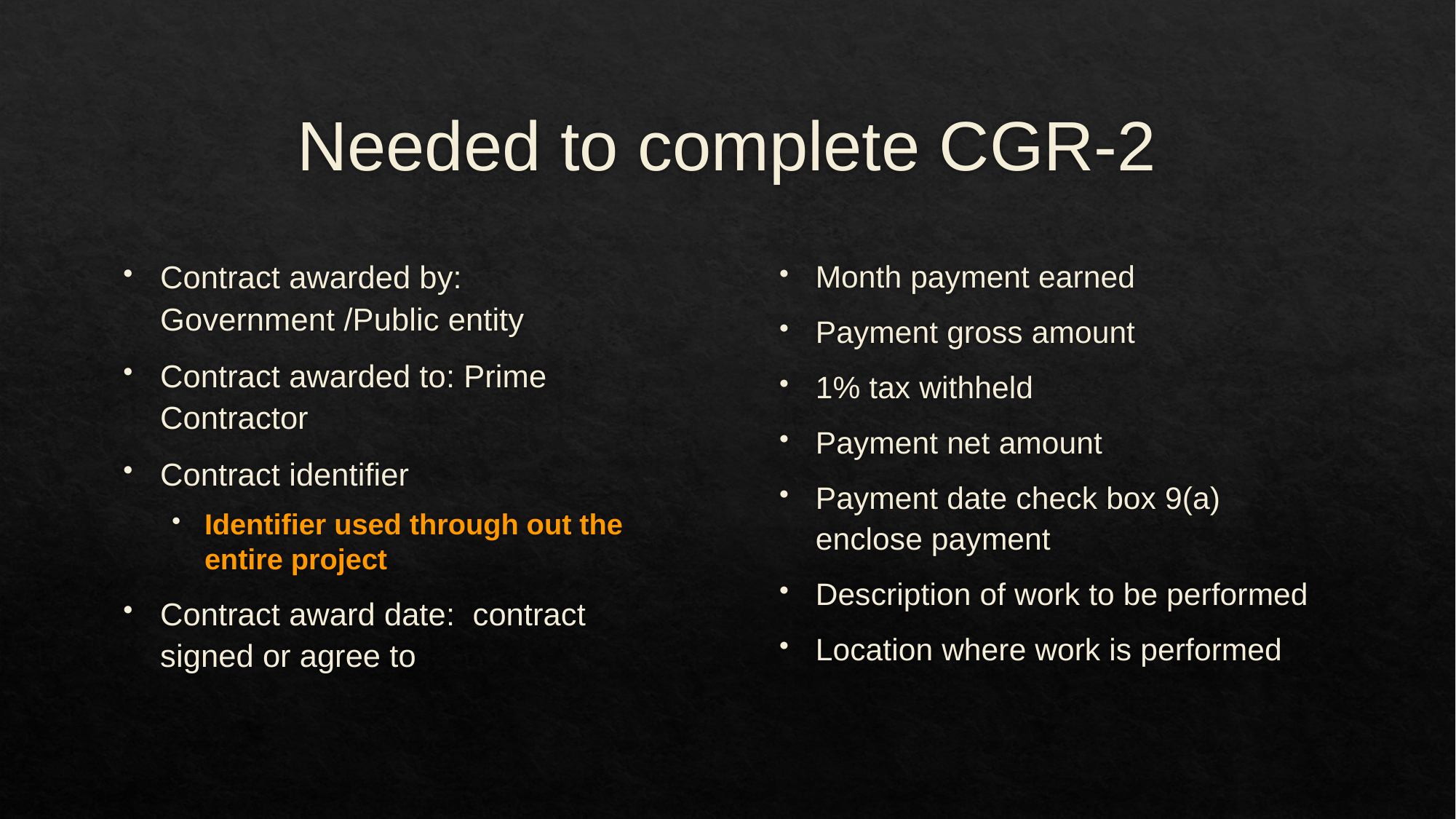

# Needed to complete CGR-2
Contract awarded by: Government /Public entity
Contract awarded to: Prime Contractor
Contract identifier
Identifier used through out the entire project
Contract award date:  contract signed or agree to

Month payment earned
Payment gross amount
1% tax withheld
Payment net amount
Payment date check box 9(a) enclose payment
Description of work to be performed
Location where work is performed